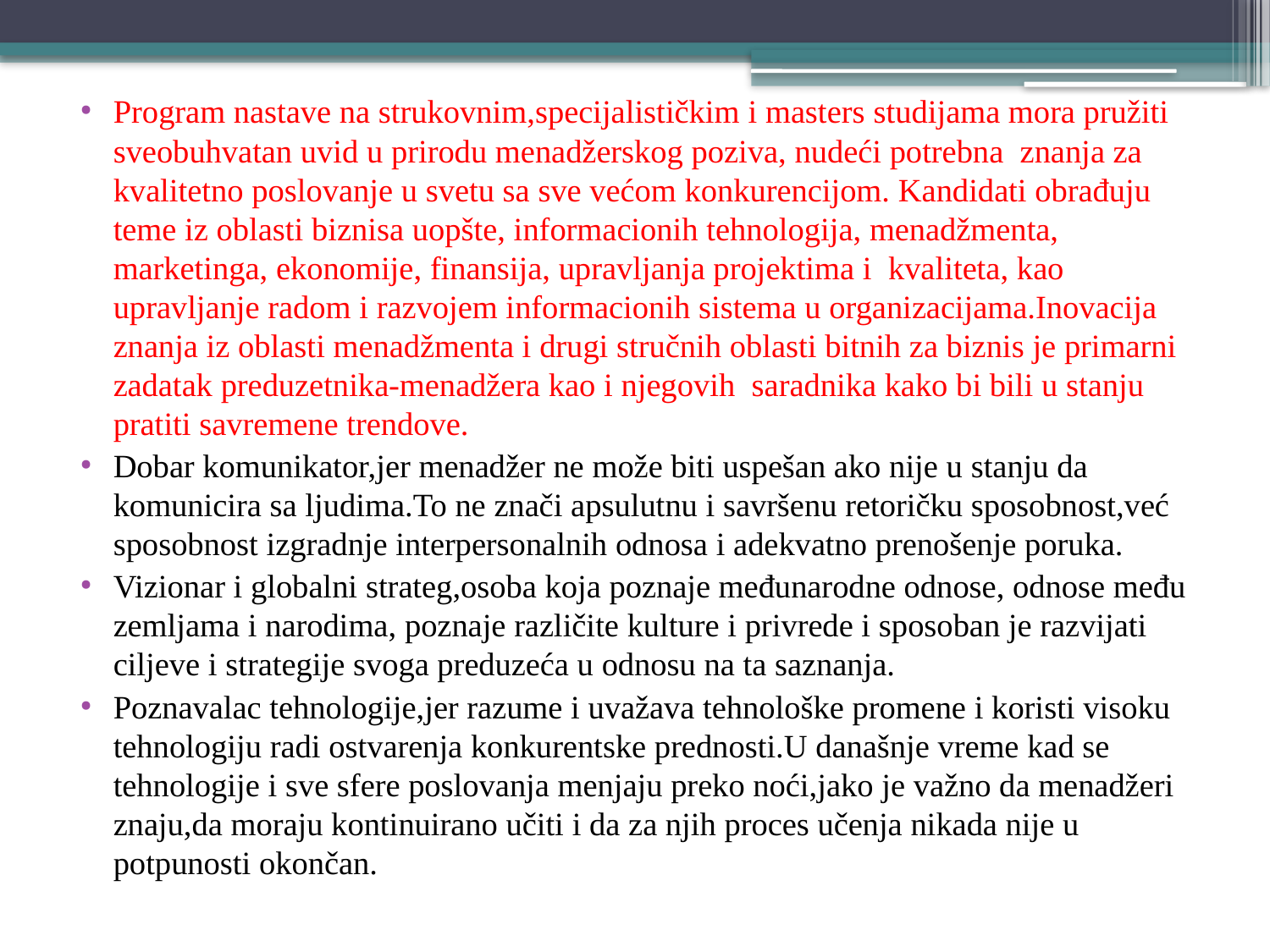

Program nastave na strukovnim,specijalističkim i masters studijama mora pružiti sveobuhvatan uvid u prirodu menadžerskog poziva, nudeći potrebna  znanja za kvalitetno poslovanje u svetu sa sve većom konkurencijom. Kandidati obrađuju teme iz oblasti biznisa uopšte, informacionih tehnologija, menadžmenta, marketinga, ekonomije, finansija, upravljanja projektima i  kvaliteta, kao upravljanje radom i razvojem informacionih sistema u organizacijama.Inovacija znanja iz oblasti menadžmenta i drugi stručnih oblasti bitnih za biznis je primarni zadatak preduzetnika-menadžera kao i njegovih  saradnika kako bi bili u stanju pratiti savremene trendove.
Dobar komunikator,jer menadžer ne može biti uspešan ako nije u stanju da komunicira sa ljudima.To ne znači apsulutnu i savršenu retoričku sposobnost,već sposobnost izgradnje interpersonalnih odnosa i adekvatno prenošenje poruka.
Vizionar i globalni strateg,osoba koja poznaje međunarodne odnose, odnose među zemljama i narodima, poznaje različite kulture i privrede i sposoban je razvijati ciljeve i strategije svoga preduzeća u odnosu na ta saznanja.
Poznavalac tehnologije,jer razume i uvažava tehnološke promene i koristi visoku tehnologiju radi ostvarenja konkurentske prednosti.U današnje vreme kad se tehnologije i sve sfere poslovanja menjaju preko noći,jako je važno da menadžeri znaju,da moraju kontinuirano učiti i da za njih proces učenja nikada nije u potpunosti okončan.